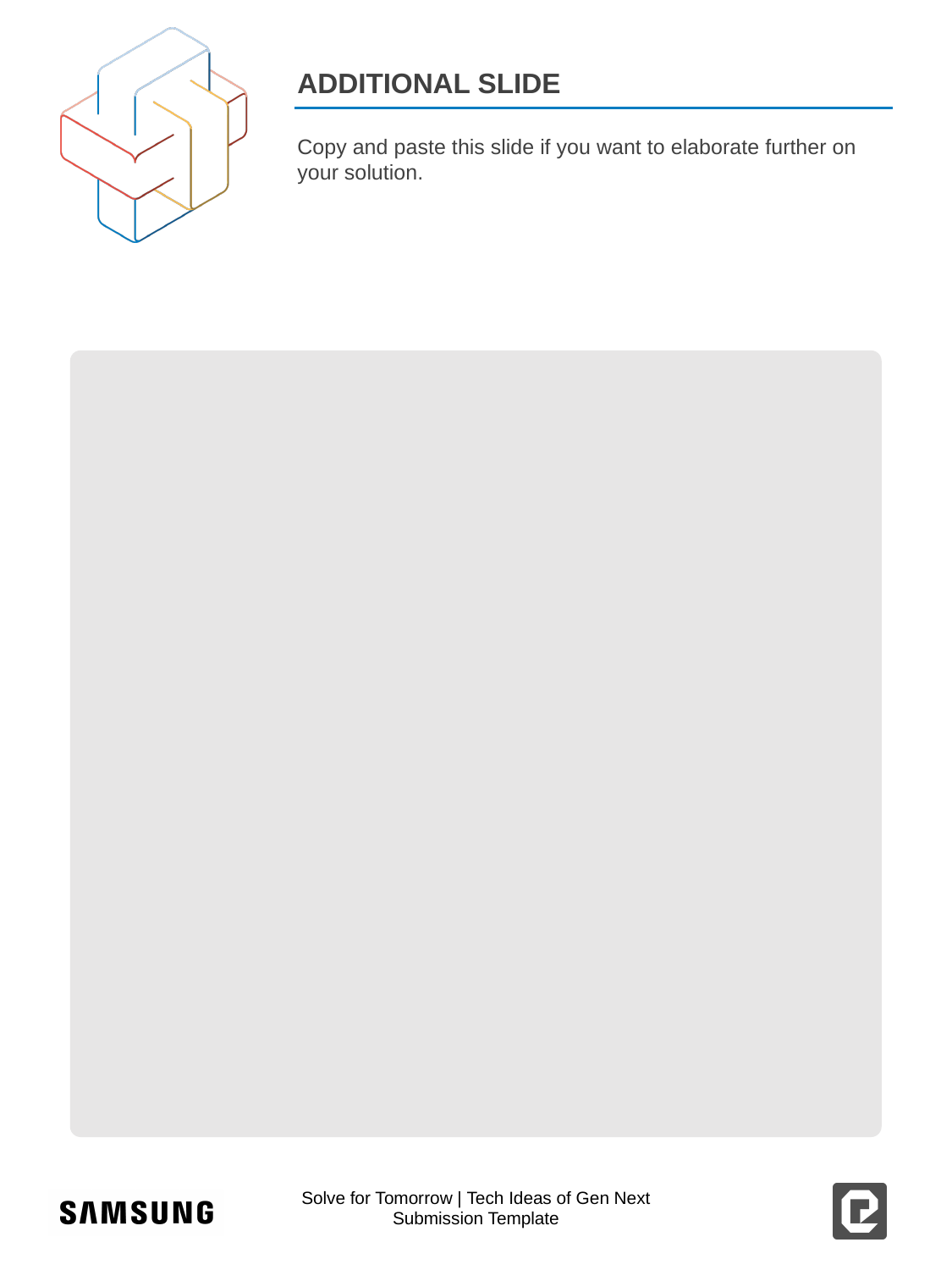

ADDITIONAL SLIDE

Copy and paste this slide if you want to elaborate further on your solution.